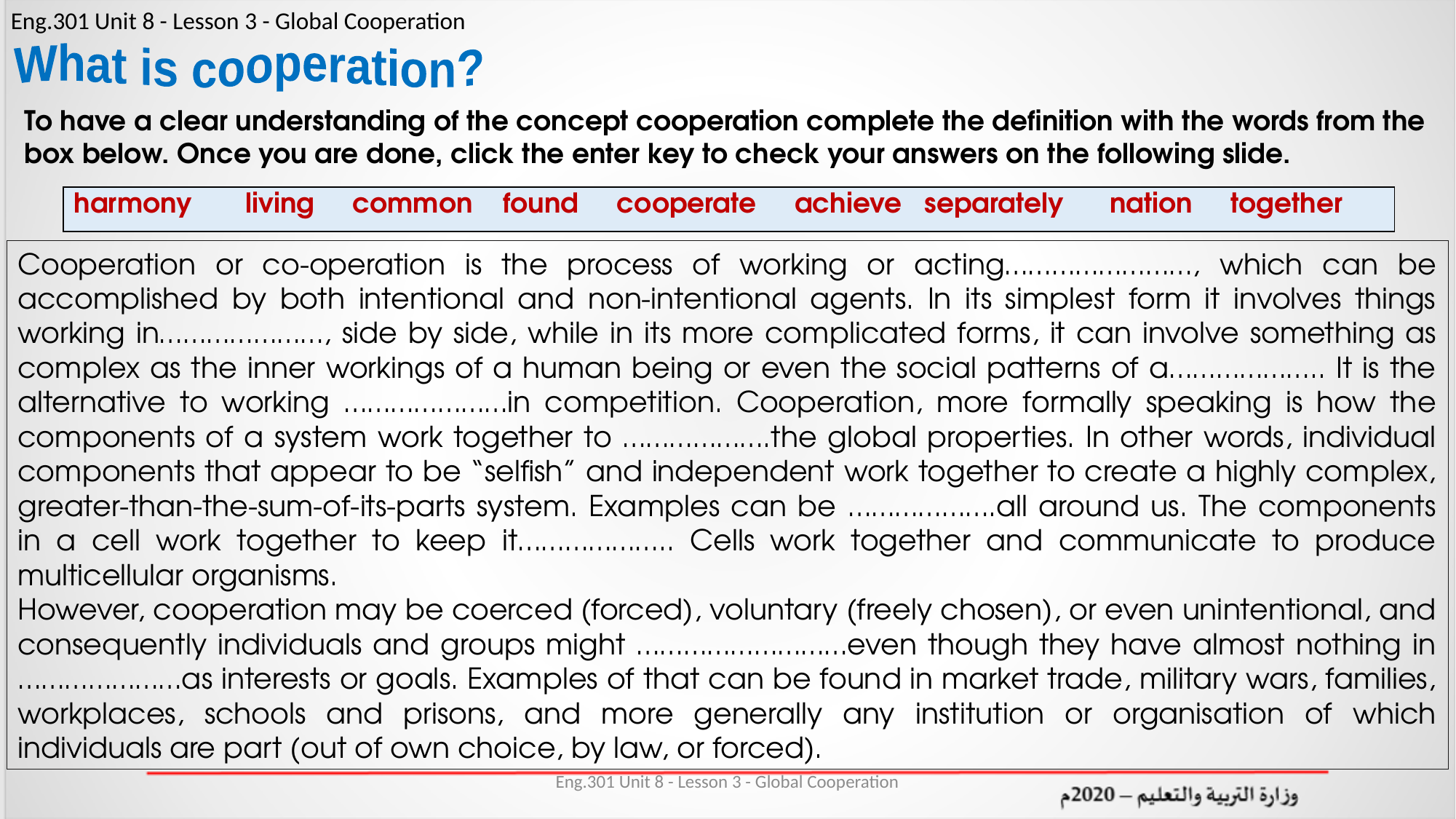

What is cooperation?
To have a clear understanding of the concept cooperation complete the definition with the words from the box below. Once you are done, click the enter key to check your answers on the following slide.
| harmony living common found cooperate achieve separately nation together |
| --- |
Cooperation or co-operation is the process of working or acting……………………, which can be accomplished by both intentional and non-intentional agents. In its simplest form it involves things working in…………………, side by side, while in its more complicated forms, it can involve something as complex as the inner workings of a human being or even the social patterns of a……………….. It is the alternative to working …………………in competition. Cooperation, more formally speaking is how the components of a system work together to ……………….the global properties. In other words, individual components that appear to be “selfish” and independent work together to create a highly complex, greater-than-the-sum-of-its-parts system. Examples can be ……………….all around us. The components in a cell work together to keep it……………….. Cells work together and communicate to produce multicellular organisms.
However, cooperation may be coerced (forced), voluntary (freely chosen), or even unintentional, and consequently individuals and groups might ………………………even though they have almost nothing in …………………as interests or goals. Examples of that can be found in market trade, military wars, families, workplaces, schools and prisons, and more generally any institution or organisation of which individuals are part (out of own choice, by law, or forced).
Eng.301 Unit 8 - Lesson 3 - Global Cooperation